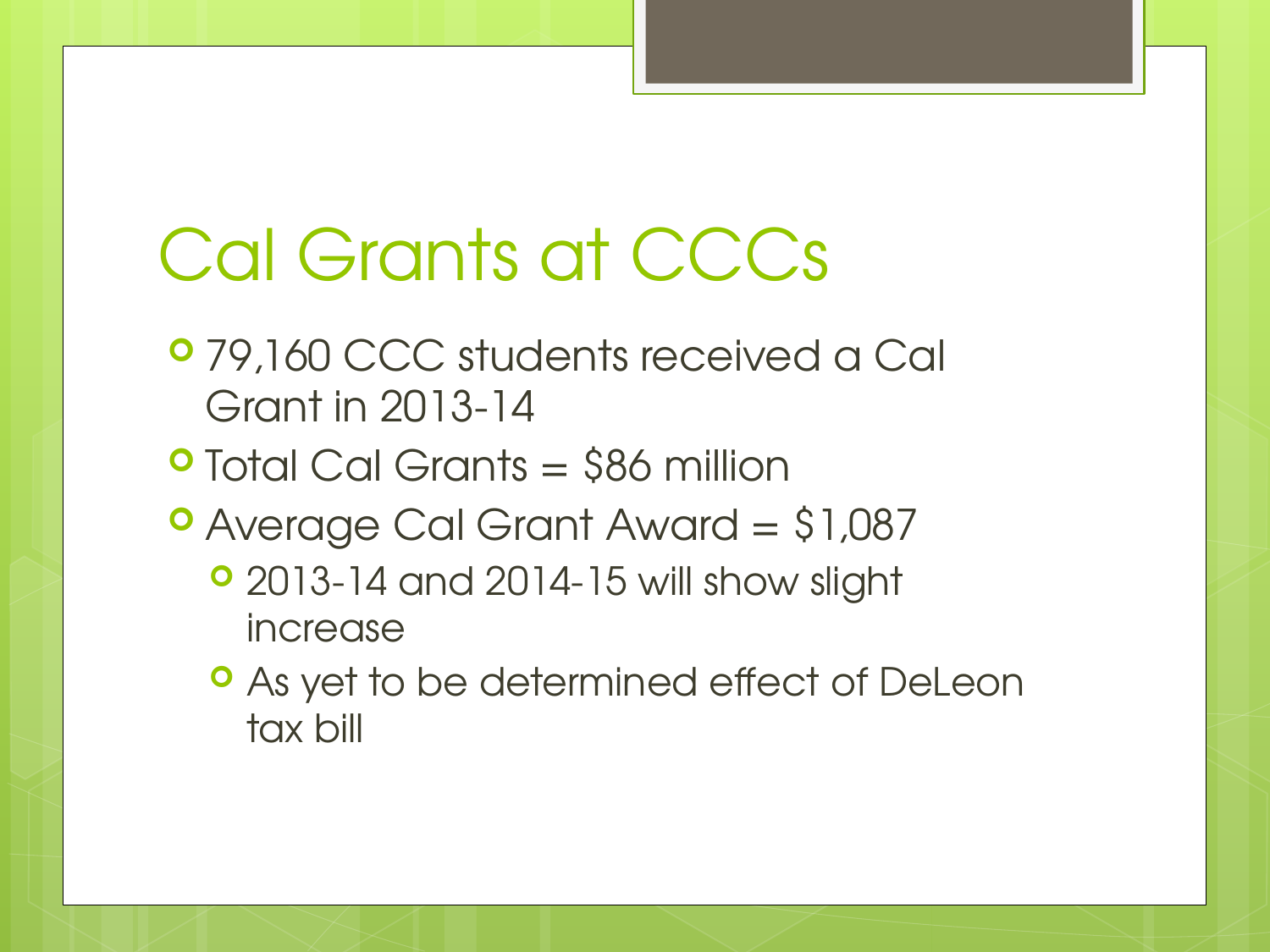

# Cal Grants at CCCs
79,160 CCC students received a Cal Grant in 2013-14
Total Cal Grants = $86 million
Average Cal Grant Award = $1,087
2013-14 and 2014-15 will show slight increase
As yet to be determined effect of DeLeon tax bill